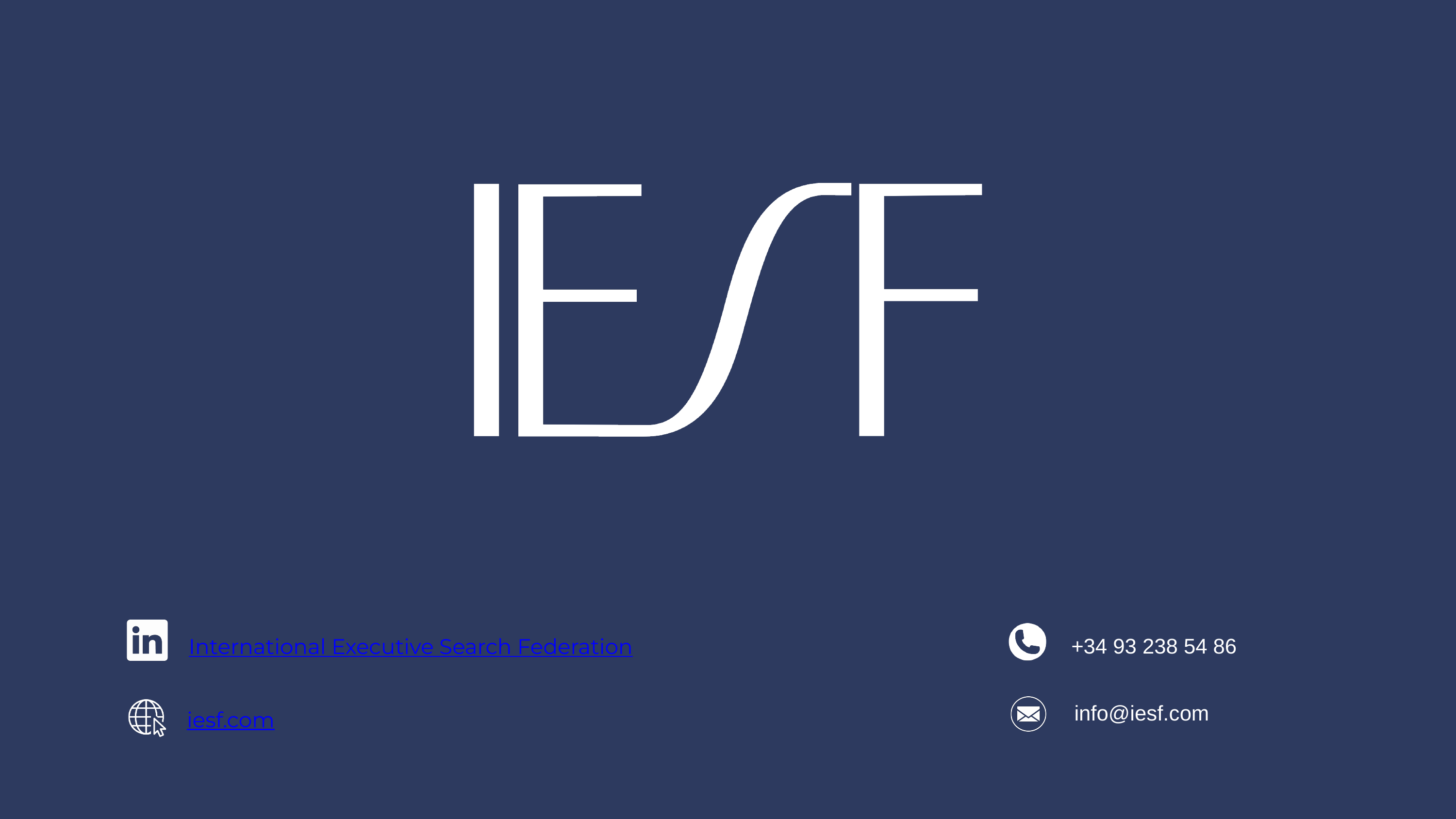

International Executive Search Federation
+34 93 238 54 86

info@iesf.com
iesf.com